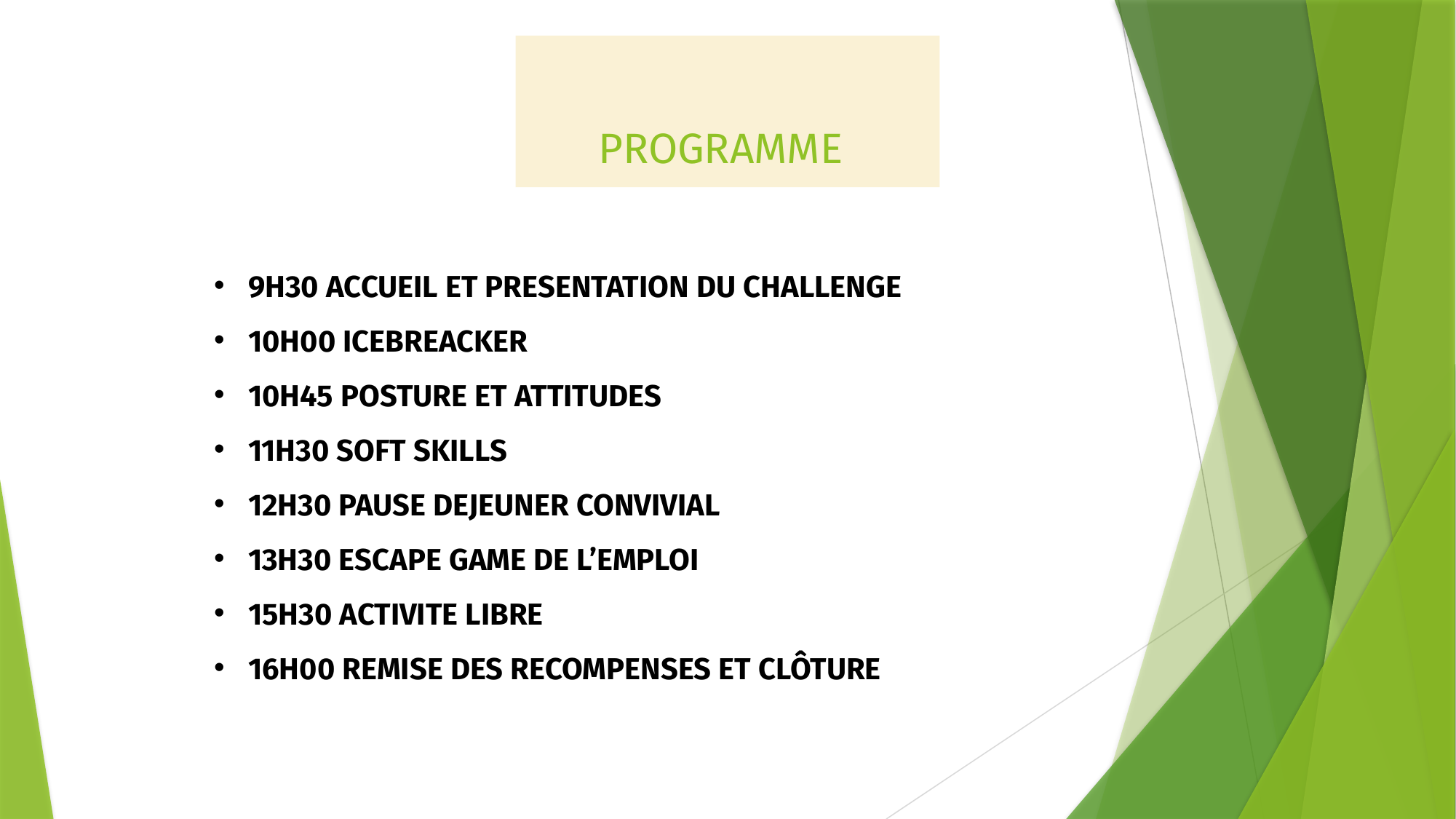

# PROGRAMME
9H30 ACCUEIL ET PRESENTATION DU CHALLENGE
10H00 ICEBREACKER
10H45 POSTURE ET ATTITUDES
11H30 SOFT SKILLS
12H30 PAUSE DEJEUNER CONVIVIAL
13H30 ESCAPE GAME DE L’EMPLOI
15H30 ACTIVITE LIBRE
16H00 REMISE DES RECOMPENSES ET CLÔTURE